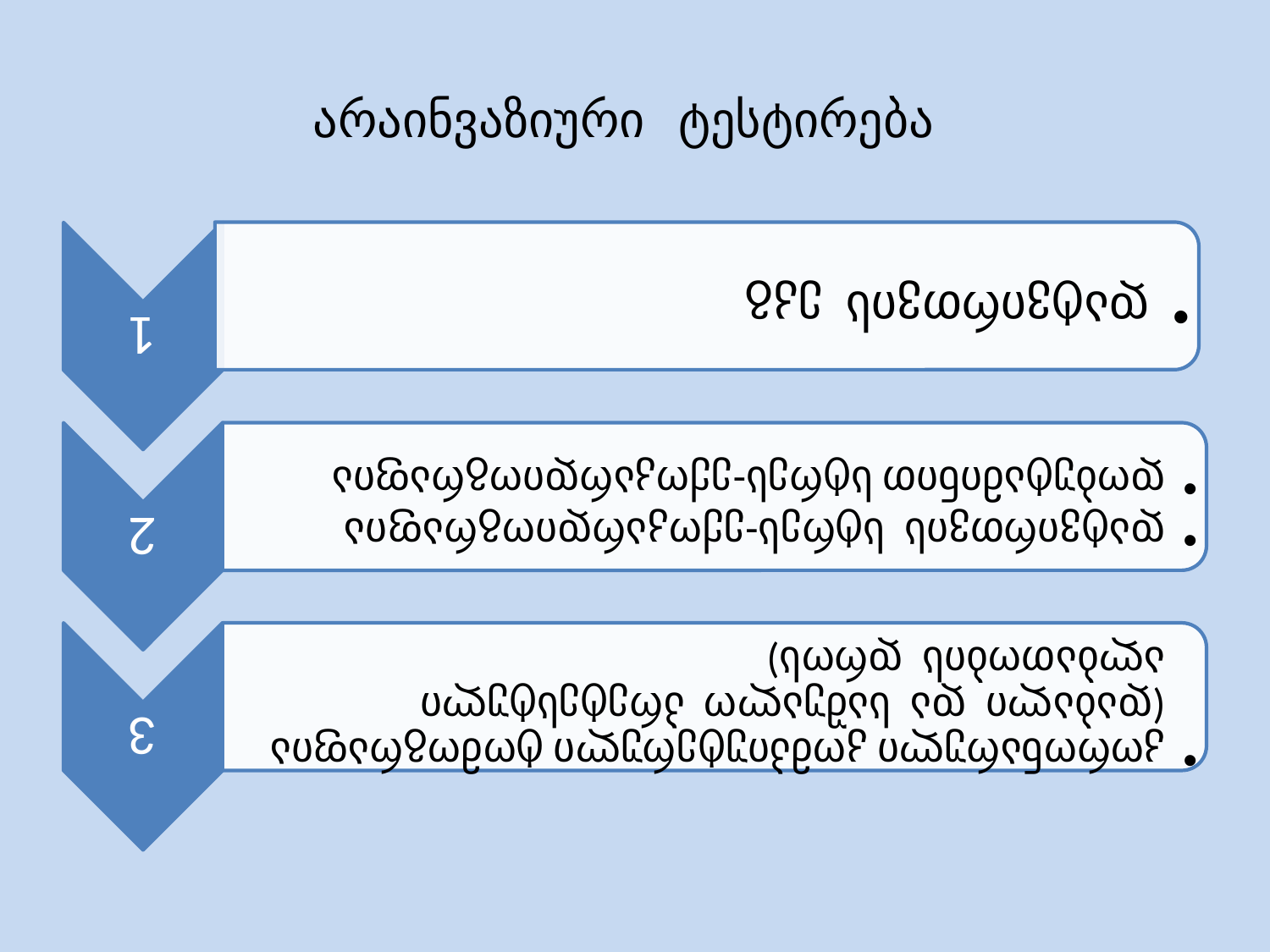

# არაინვაზიური   ტესტირება
1
დატვირთვის  ეკგ
2
დატვირთვის  სტრეს-ექოკარდიოგრაფია
დობუტამინით სტრეს-ექოკარდიოგრაფია
3
კორონარული კომპიუტერული ტომოგრაფია (დაბალი  და  საშუალო  პრეტესტული  ალბათობის  დროს)